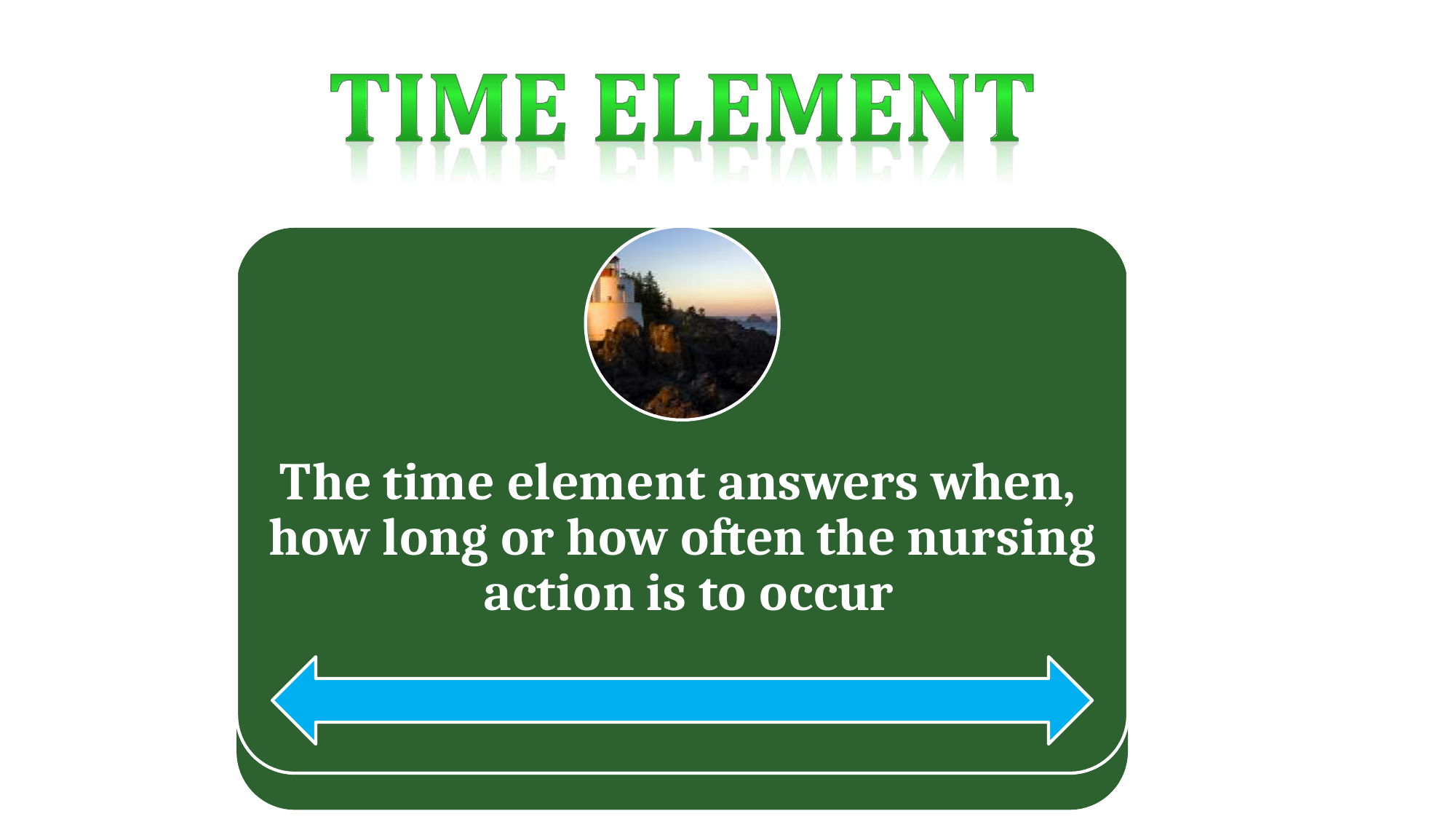

The time element answers when,  how long or how often the nursing  action is to occur